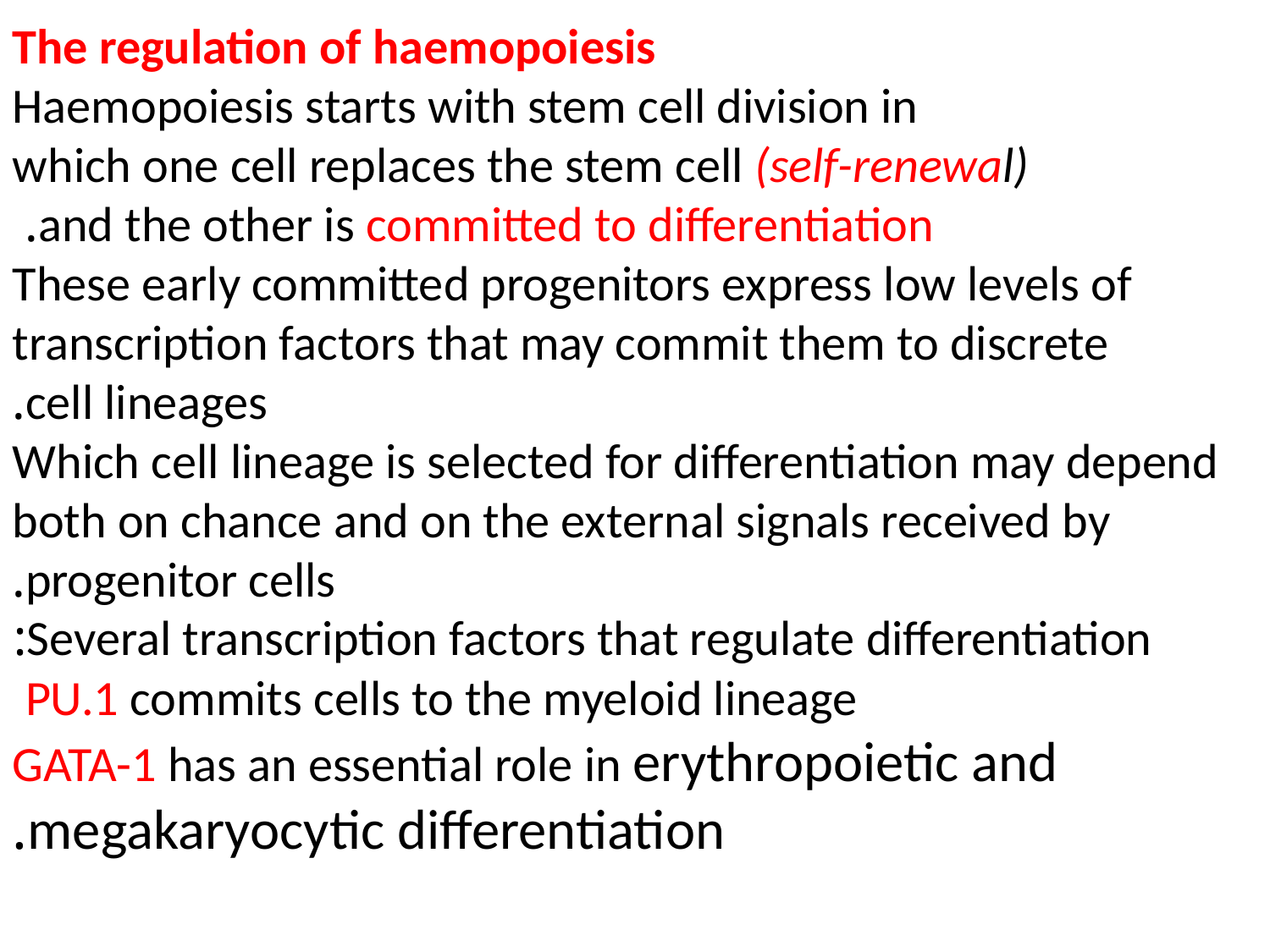

The regulation of haemopoiesis
Haemopoiesis starts with stem cell division in
which one cell replaces the stem cell (self-renewal)
and the other is committed to differentiation.
These early committed progenitors express low levels of
transcription factors that may commit them to discrete
cell lineages.
Which cell lineage is selected for differentiation may depend both on chance and on the external signals received by progenitor cells.
Several transcription factors that regulate differentiation:
PU.1 commits cells to the myeloid lineage
 GATA-1 has an essential role in erythropoietic and megakaryocytic differentiation.